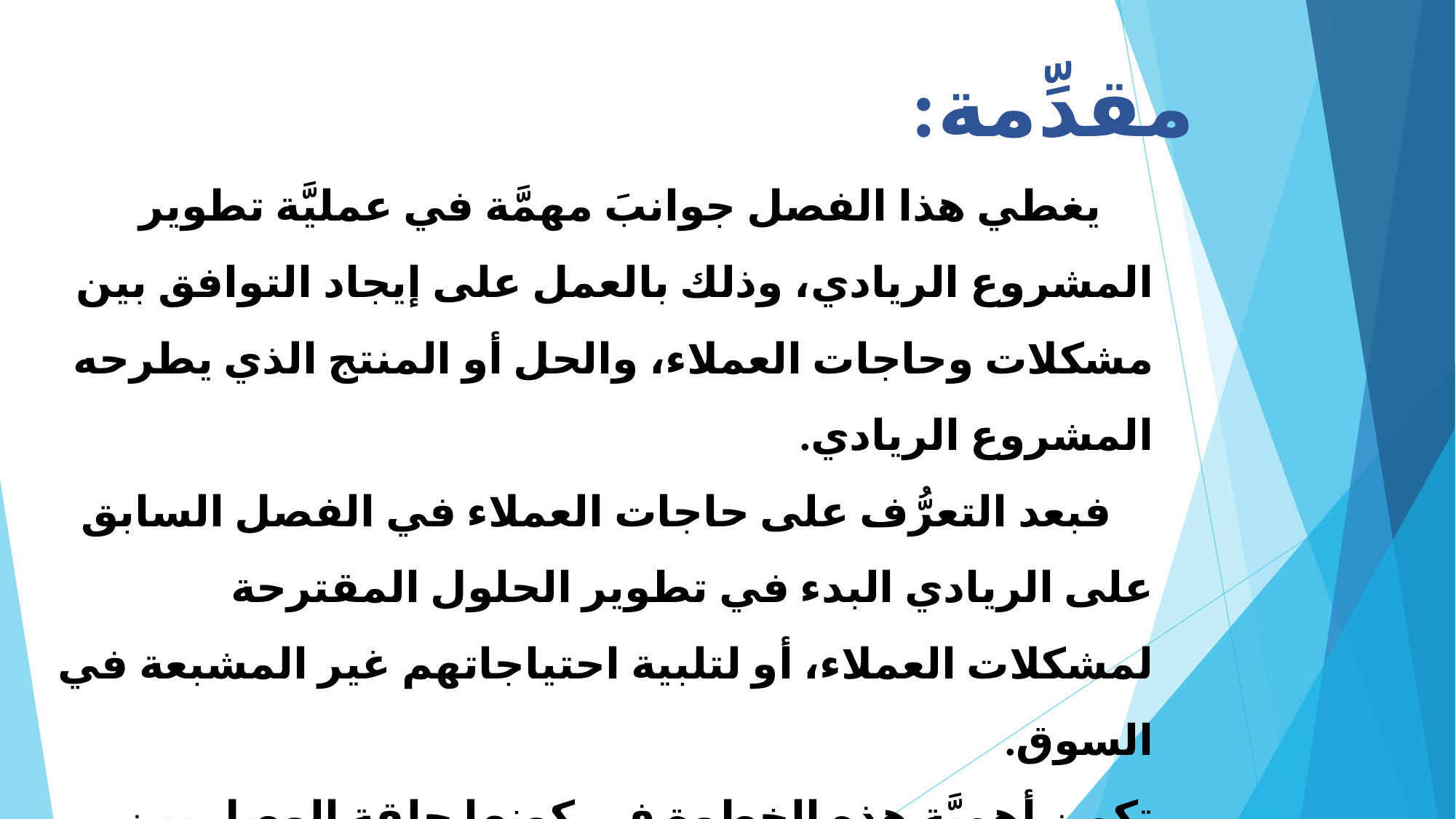

# مقدِّمة: يغطي هذا الفصل جوانبَ مهمَّة في عمليَّة تطوير المشروع الريادي، وذلك بالعمل على إيجاد التوافق بين مشكلات وحاجات العملاء، والحل أو المنتج الذي يطرحه المشروع الريادي. فبعد التعرُّف على حاجات العملاء في الفصل السابق على الريادي البدء في تطوير الحلول المقترحة لمشكلات العملاء، أو لتلبية احتياجاتهم غير المشبعة في السوق. تكمن أهميَّة هذه الخطوة في كونها حلقة الوصل بين التعرُّف على مشكلات العملاء واحتياجاتهم، وبين تطوير المنتج الذي سيعمل على إشباع هذه الاحتياجات، أو حل مشكلات العملاء.